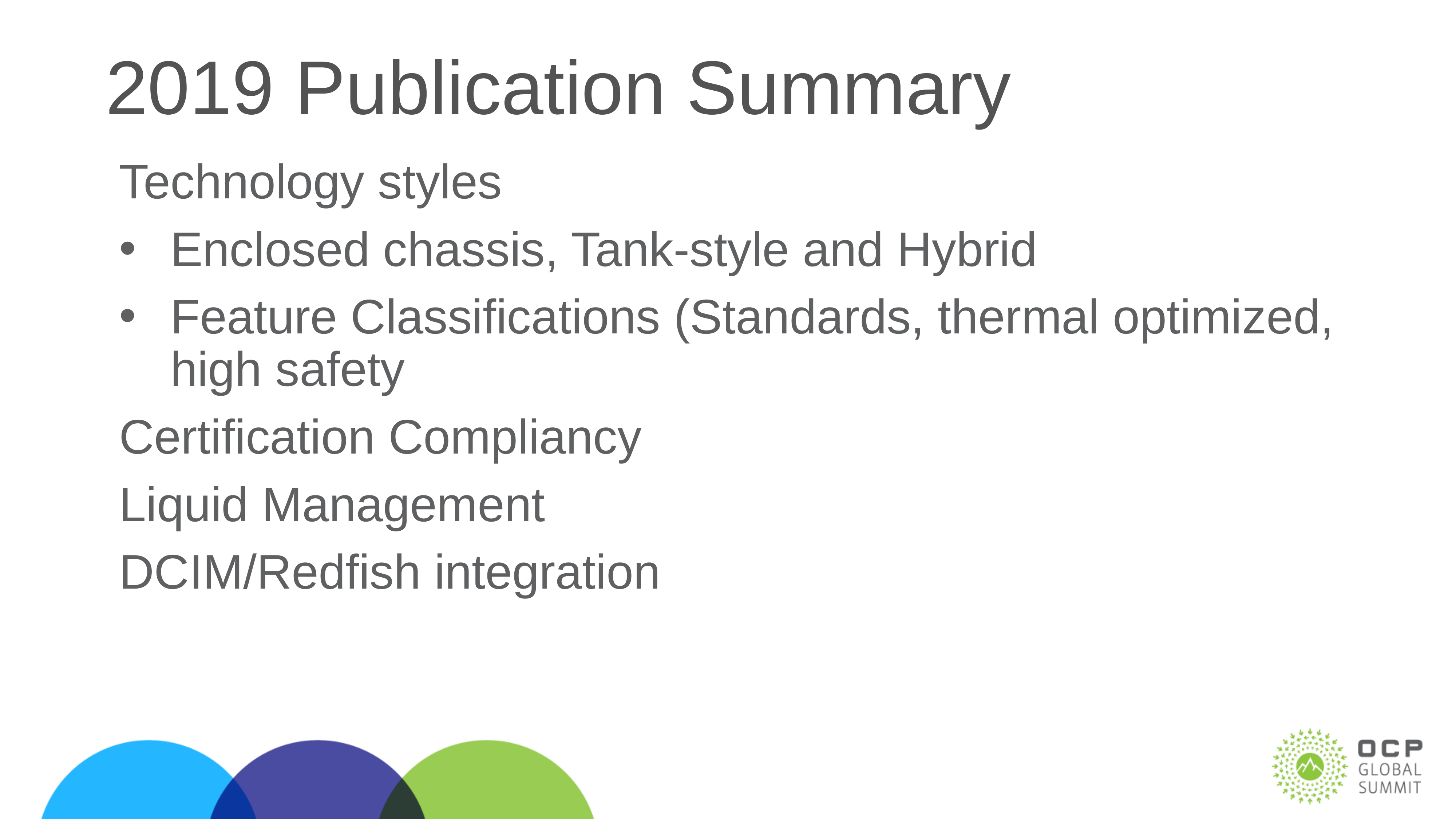

# 2019 Publication Summary
Technology styles
Enclosed chassis, Tank-style and Hybrid
Feature Classifications (Standards, thermal optimized, high safety
Certification Compliancy
Liquid Management
DCIM/Redfish integration